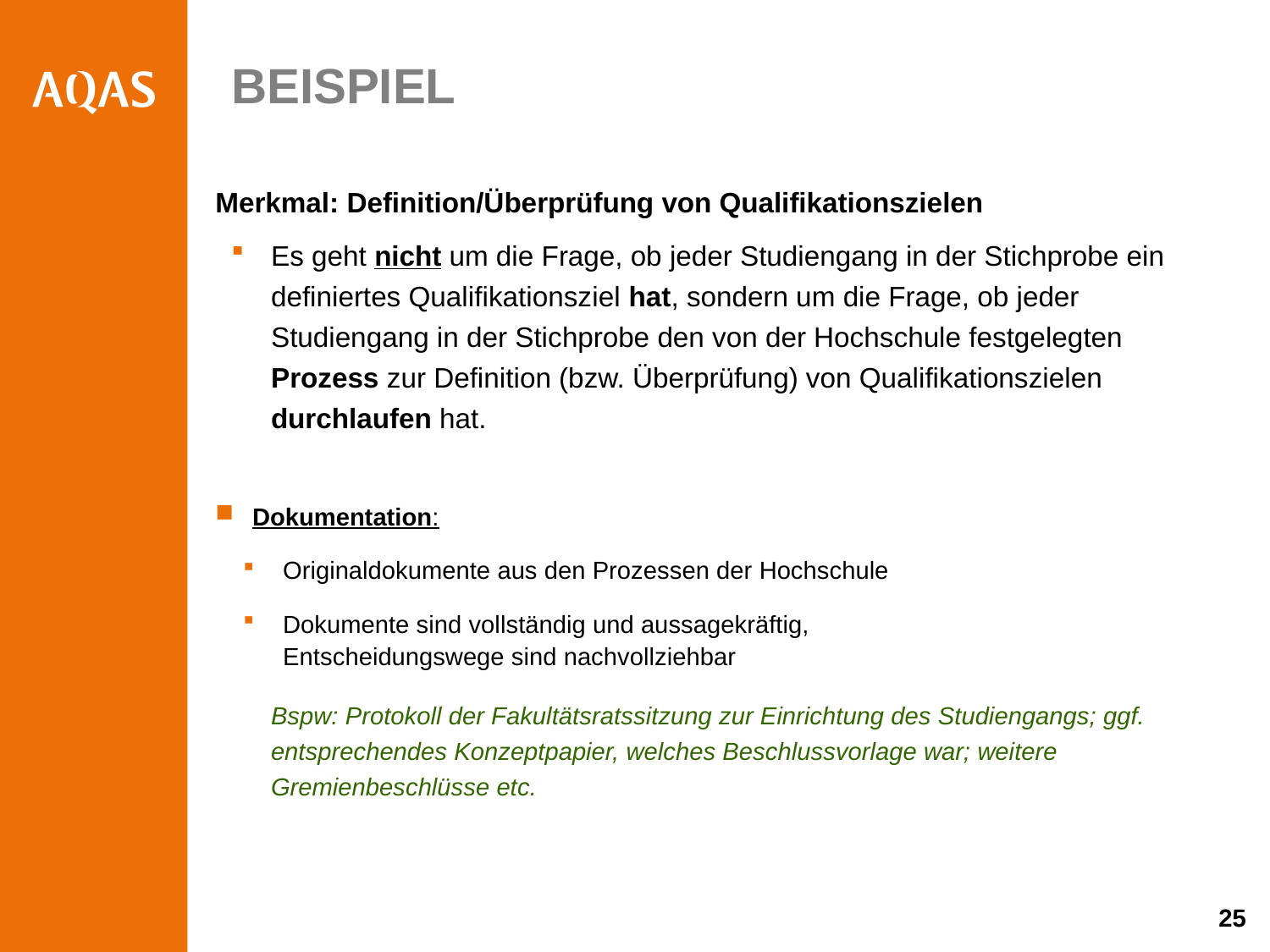

Beispiel
Merkmal: Definition/Überprüfung von Qualifikationszielen
Es geht nicht um die Frage, ob jeder Studiengang in der Stichprobe ein definiertes Qualifikationsziel hat, sondern um die Frage, ob jeder Studiengang in der Stichprobe den von der Hochschule festgelegten Prozess zur Definition (bzw. Überprüfung) von Qualifikationszielen durchlaufen hat.

Dokumentation:
Originaldokumente aus den Prozessen der Hochschule
Dokumente sind vollständig und aussagekräftig,
Entscheidungswege sind nachvollziehbar
	Bspw: Protokoll der Fakultätsratssitzung zur Einrichtung des Studiengangs; ggf. entsprechendes Konzeptpapier, welches Beschlussvorlage war; weitere Gremienbeschlüsse etc.

25
25